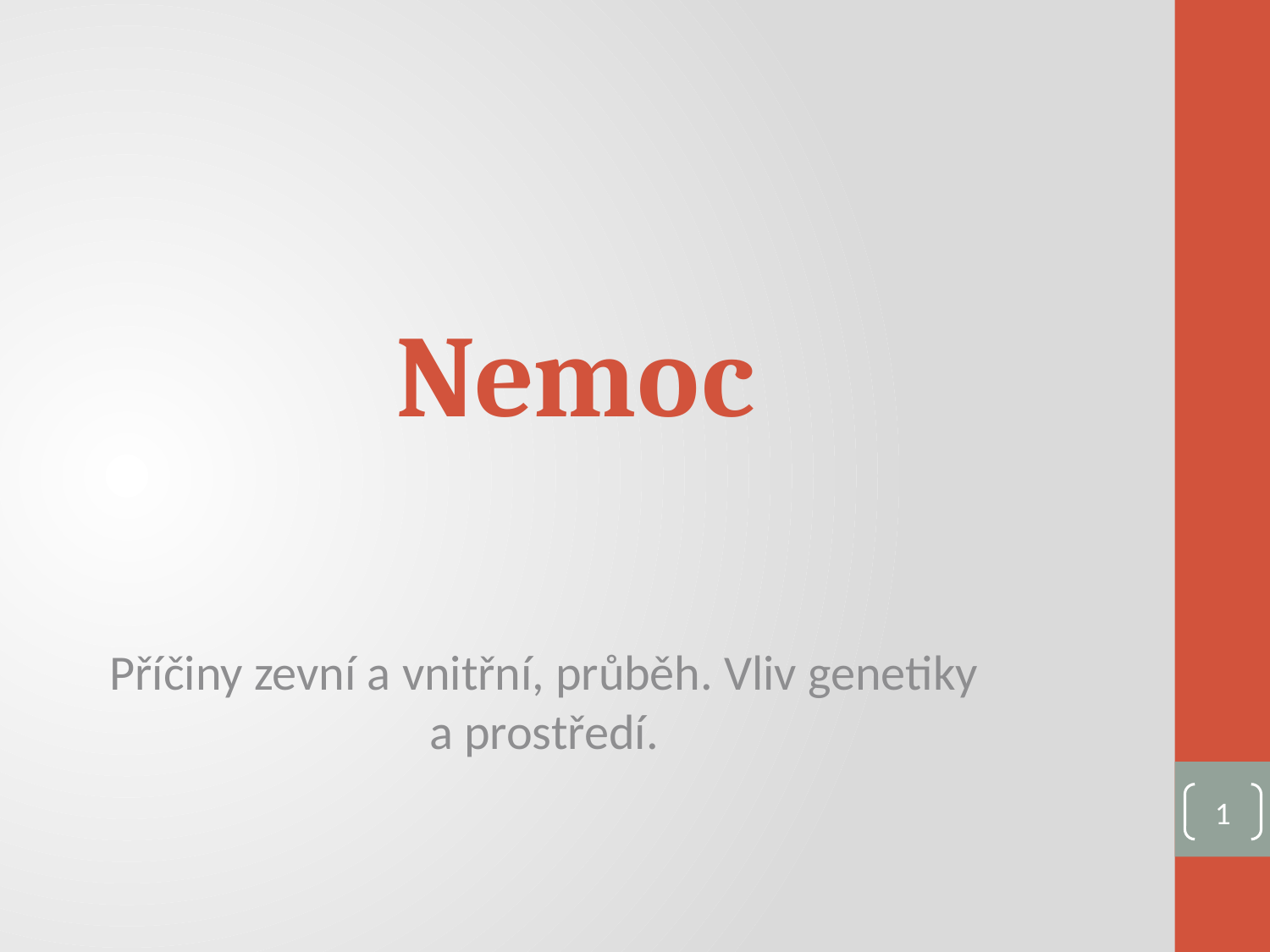

# Nemoc
Příčiny zevní a vnitřní, průběh. Vliv genetiky a prostředí.
1